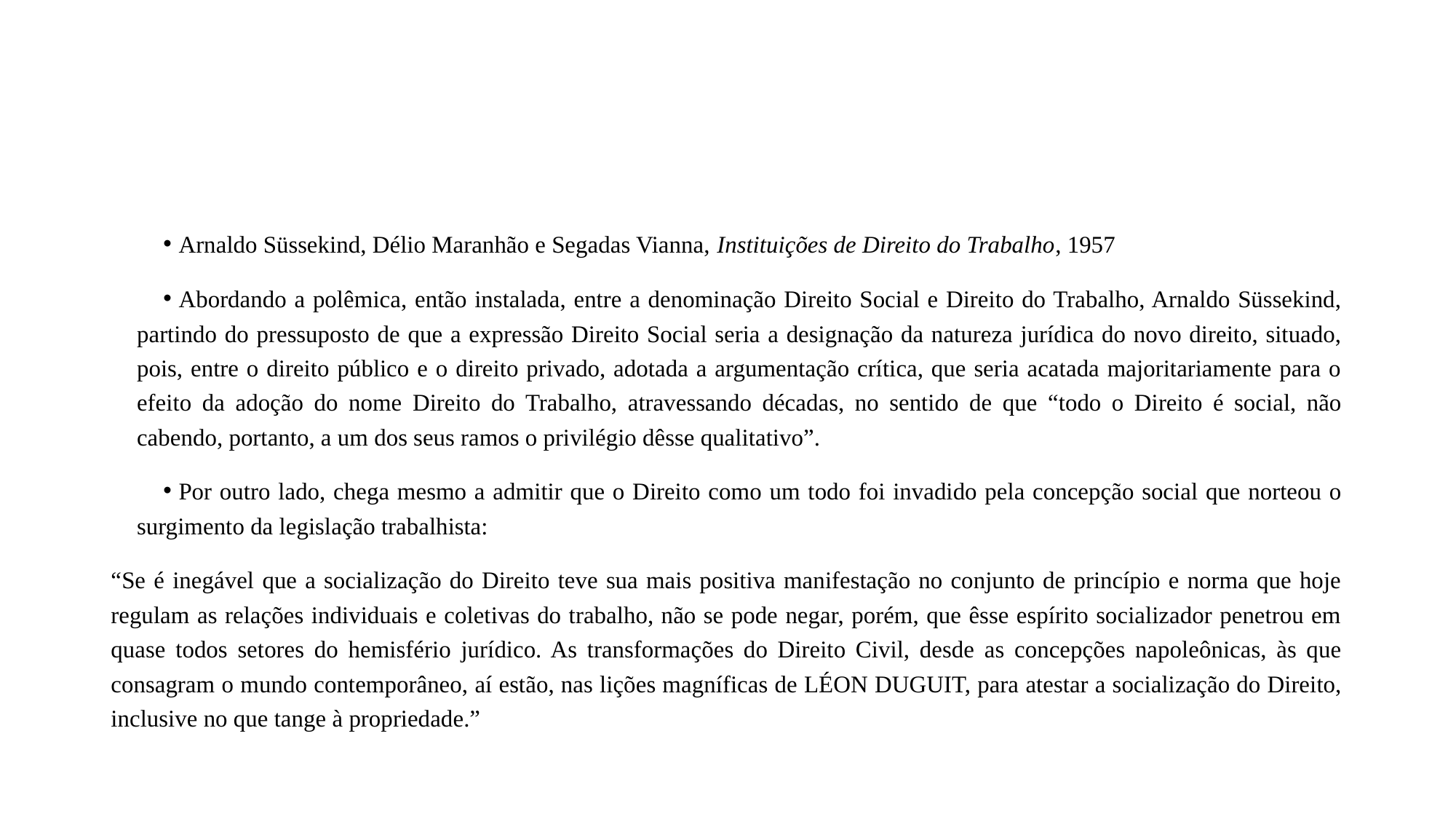

#
Arnaldo Süssekind, Délio Maranhão e Segadas Vianna, Instituições de Direito do Trabalho, 1957
Abordando a polêmica, então instalada, entre a denominação Direito Social e Direito do Trabalho, Arnaldo Süssekind, partindo do pressuposto de que a expressão Direito Social seria a designação da natureza jurídica do novo direito, situado, pois, entre o direito público e o direito privado, adotada a argumentação crítica, que seria acatada majoritariamente para o efeito da adoção do nome Direito do Trabalho, atravessando décadas, no sentido de que “todo o Direito é social, não cabendo, portanto, a um dos seus ramos o privilégio dêsse qualitativo”.
Por outro lado, chega mesmo a admitir que o Direito como um todo foi invadido pela concepção social que norteou o surgimento da legislação trabalhista:
“Se é inegável que a socialização do Direito teve sua mais positiva manifestação no conjunto de princípio e norma que hoje regulam as relações individuais e coletivas do trabalho, não se pode negar, porém, que êsse espírito socializador penetrou em quase todos setores do hemisfério jurídico. As transformações do Direito Civil, desde as concepções napoleônicas, às que consagram o mundo contemporâneo, aí estão, nas lições magníficas de LÉON DUGUIT, para atestar a socialização do Direito, inclusive no que tange à propriedade.”